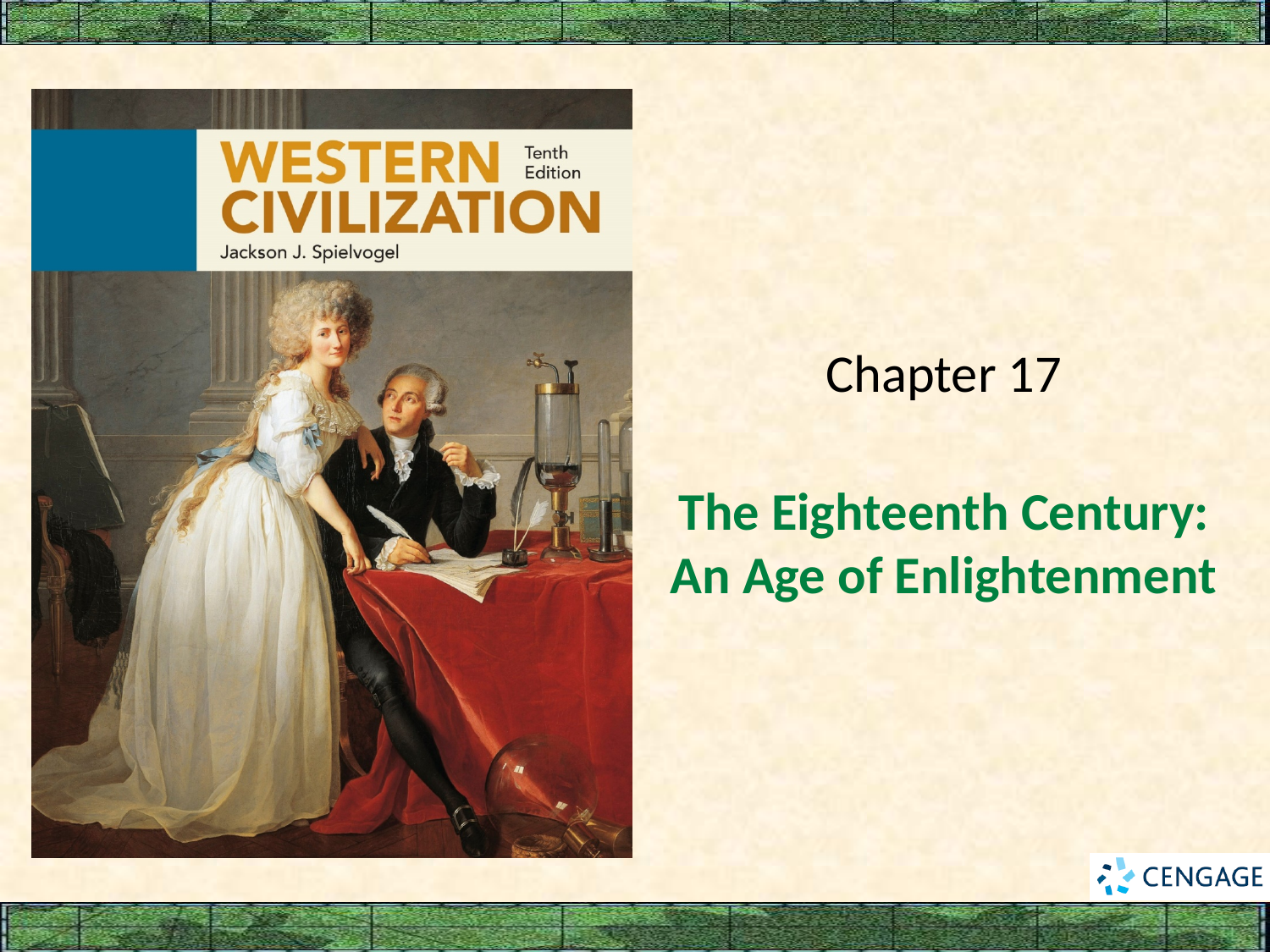

Chapter 17
# The Eighteenth Century: An Age of Enlightenment